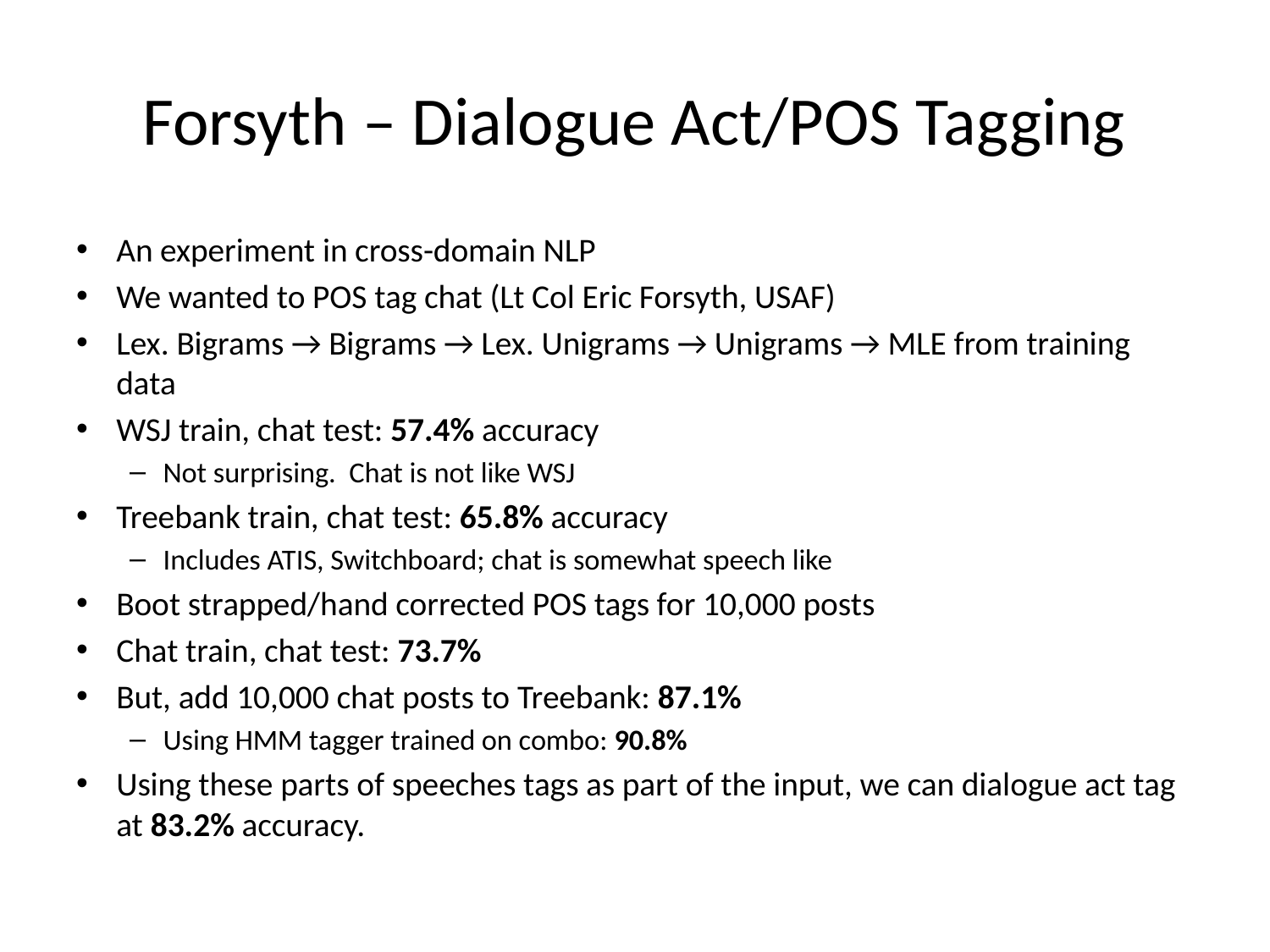

# Forsyth – Dialogue Act/POS Tagging
An experiment in cross-domain NLP
We wanted to POS tag chat (Lt Col Eric Forsyth, USAF)
Lex. Bigrams → Bigrams → Lex. Unigrams → Unigrams → MLE from training data
WSJ train, chat test: 57.4% accuracy
Not surprising.  Chat is not like WSJ
Treebank train, chat test: 65.8% accuracy
Includes ATIS, Switchboard; chat is somewhat speech like
Boot strapped/hand corrected POS tags for 10,000 posts
Chat train, chat test: 73.7%
But, add 10,000 chat posts to Treebank: 87.1%
Using HMM tagger trained on combo: 90.8%
Using these parts of speeches tags as part of the input, we can dialogue act tag at 83.2% accuracy.